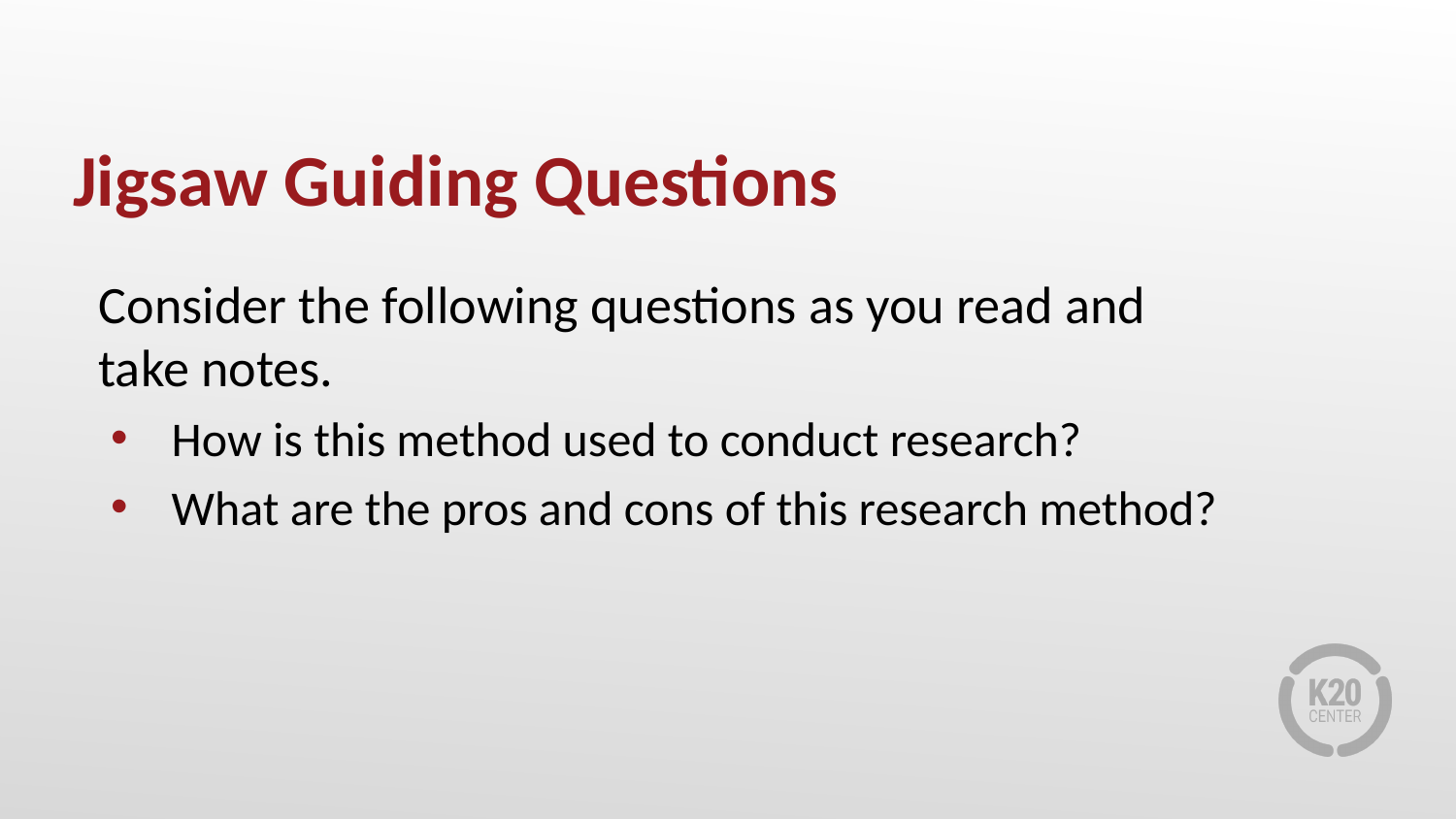

# Jigsaw Guiding Questions
Consider the following questions as you read and take notes.
How is this method used to conduct research?
What are the pros and cons of this research method?